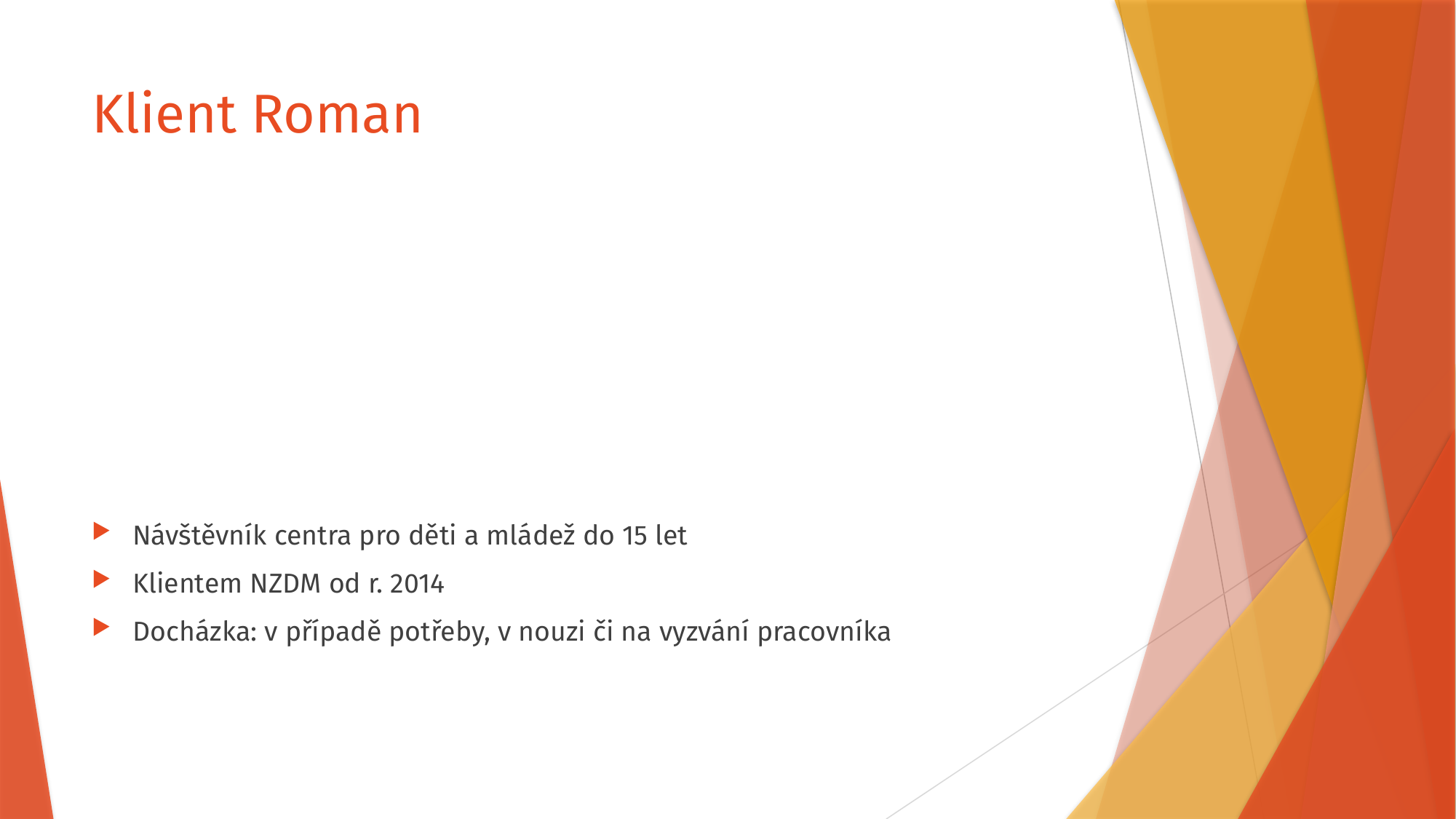

# Klient Roman
Návštěvník centra pro děti a mládež do 15 let
Klientem NZDM od r. 2014
Docházka: v případě potřeby, v nouzi či na vyzvání pracovníka